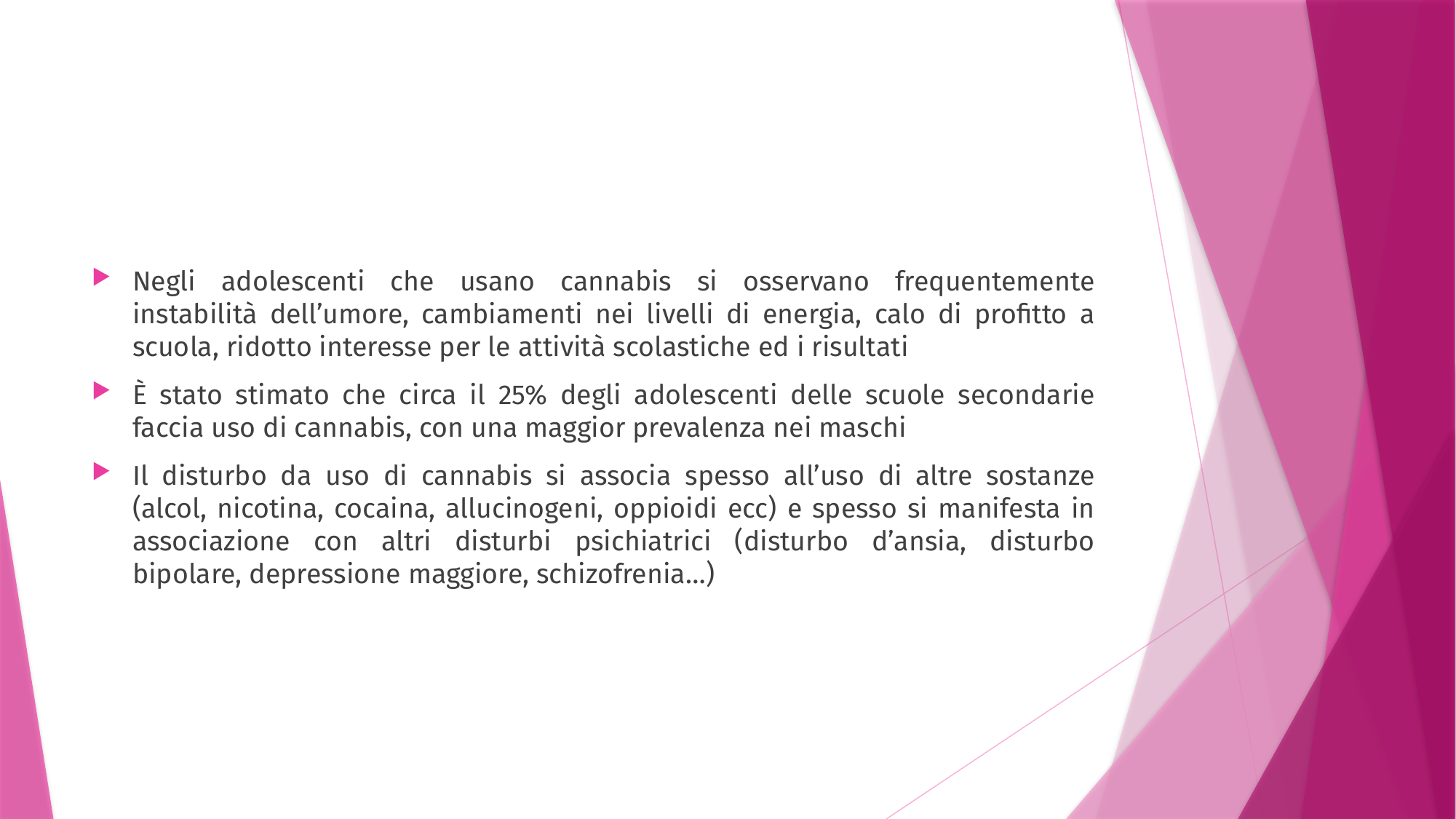

#
Negli adolescenti che usano cannabis si osservano frequentemente instabilità dell’umore, cambiamenti nei livelli di energia, calo di profitto a scuola, ridotto interesse per le attività scolastiche ed i risultati
È stato stimato che circa il 25% degli adolescenti delle scuole secondarie faccia uso di cannabis, con una maggior prevalenza nei maschi
Il disturbo da uso di cannabis si associa spesso all’uso di altre sostanze (alcol, nicotina, cocaina, allucinogeni, oppioidi ecc) e spesso si manifesta in associazione con altri disturbi psichiatrici (disturbo d’ansia, disturbo bipolare, depressione maggiore, schizofrenia…)